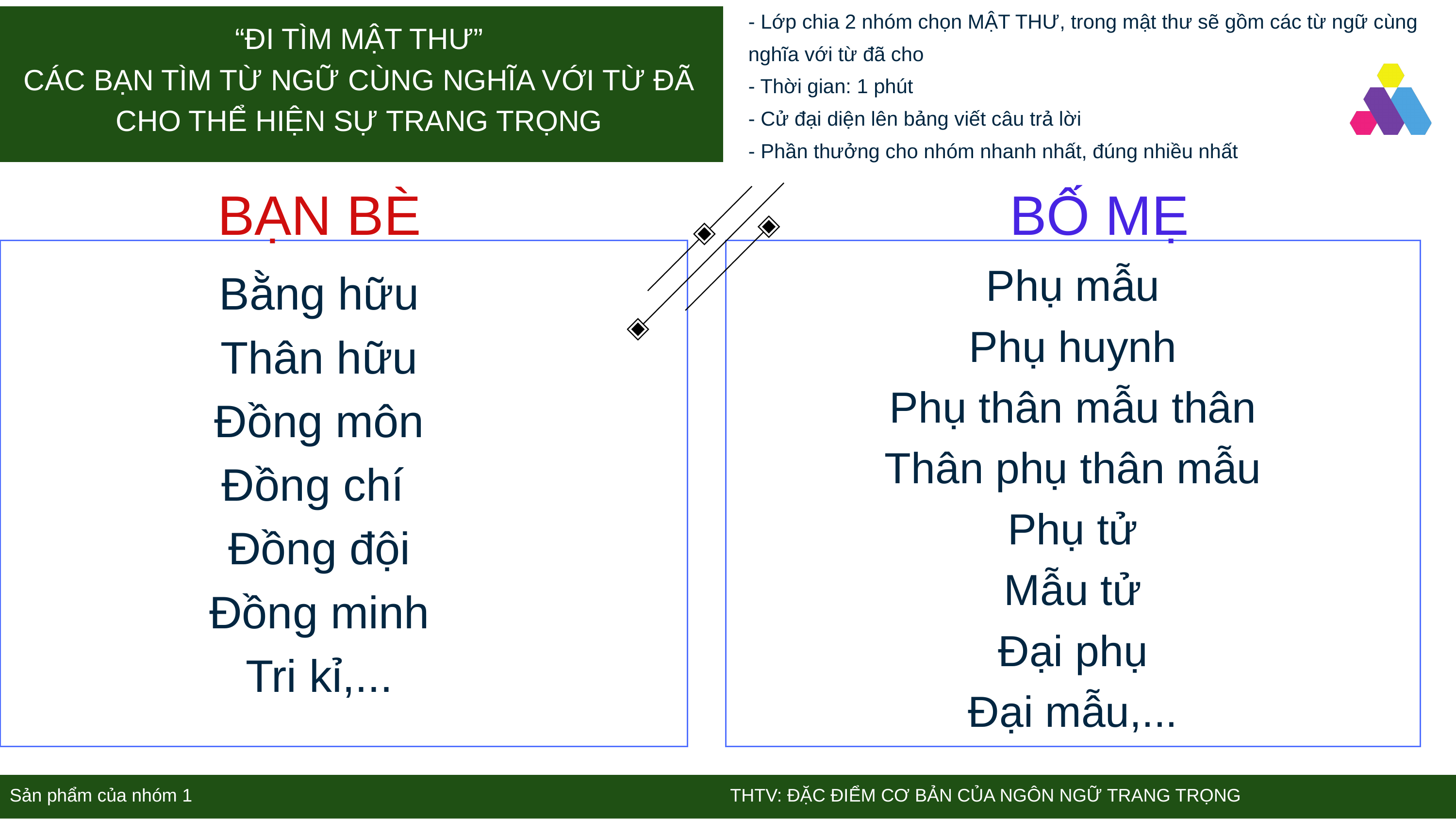

- Lớp chia 2 nhóm chọn MẬT THƯ, trong mật thư sẽ gồm các từ ngữ cùng nghĩa với từ đã cho
- Thời gian: 1 phút
- Cử đại diện lên bảng viết câu trả lời
- Phần thưởng cho nhóm nhanh nhất, đúng nhiều nhất

“ĐI TÌM MẬT THƯ”
CÁC BẠN TÌM TỪ NGỮ CÙNG NGHĨA VỚI TỪ ĐÃ CHO THỂ HIỆN SỰ TRANG TRỌNG

BẠN BÈ
BỐ MẸ

Phụ mẫu
Phụ huynh
Phụ thân mẫu thân
Thân phụ thân mẫu
Phụ tử
Mẫu tử
Đại phụ
Đại mẫu,...
Bằng hữu
Thân hữu
Đồng môn
Đồng chí
Đồng đội
Đồng minh
Tri kỉ,...

  Sản phẩm của nhóm 1                                                                                                          THTV: ĐẶC ĐIỂM CƠ BẢN CỦA NGÔN NGỮ TRANG TRỌNG